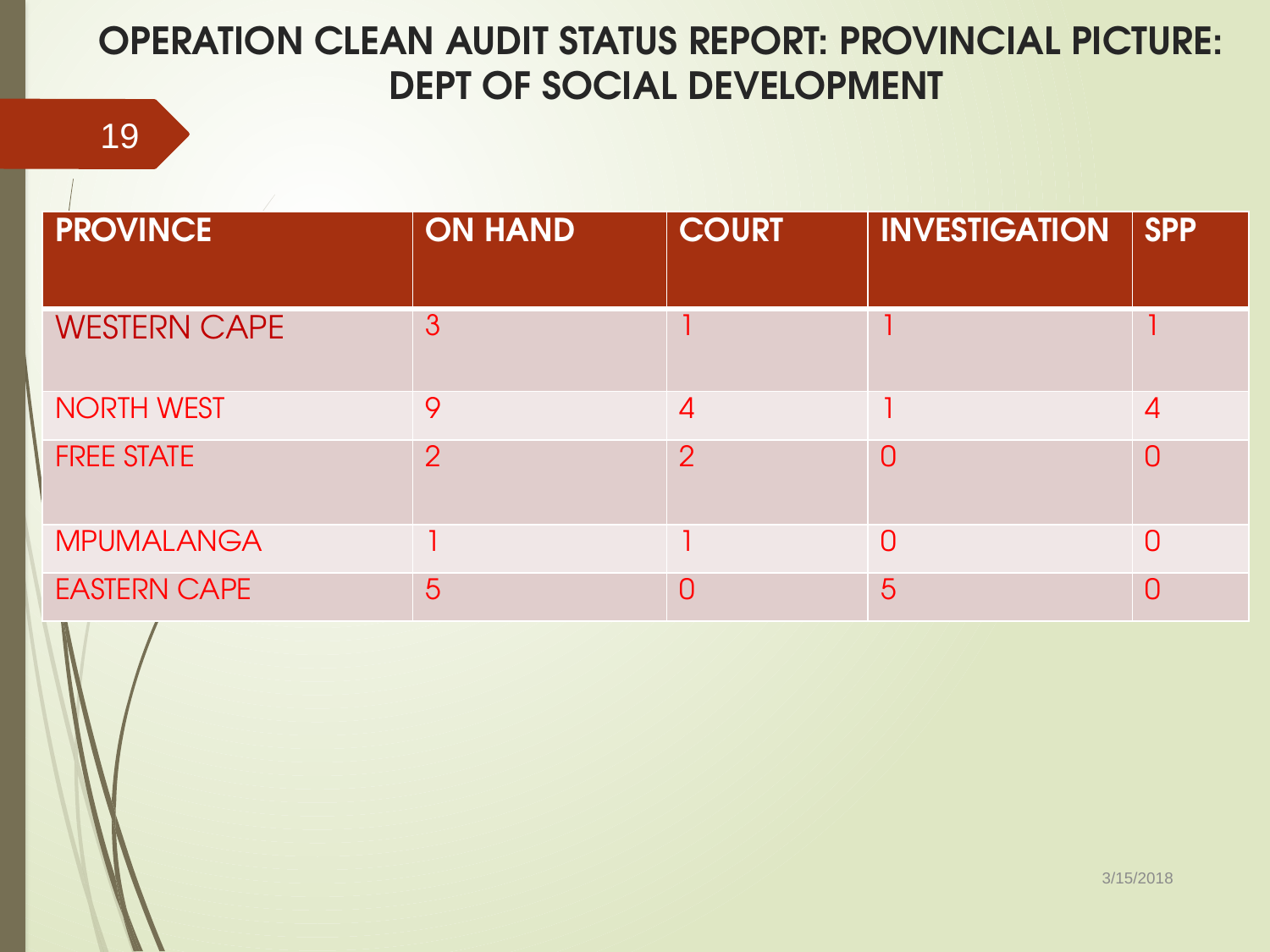

# OPERATION CLEAN AUDIT STATUS REPORT: PROVINCIAL PICTURE: DEPT OF SOCIAL DEVELOPMENT
19
| PROVINCE | ON HAND | COURT | INVESTIGATION | SPP |
| --- | --- | --- | --- | --- |
| WESTERN CAPE | 3 | 1 | 1 | 1 |
| NORTH WEST | 9 | 4 | 1 | 4 |
| FREE STATE | 2 | 2 | 0 | 0 |
| MPUMALANGA | 1 | 1 | 0 | 0 |
| EASTERN CAPE | 5 | 0 | 5 | 0 |
3/15/2018